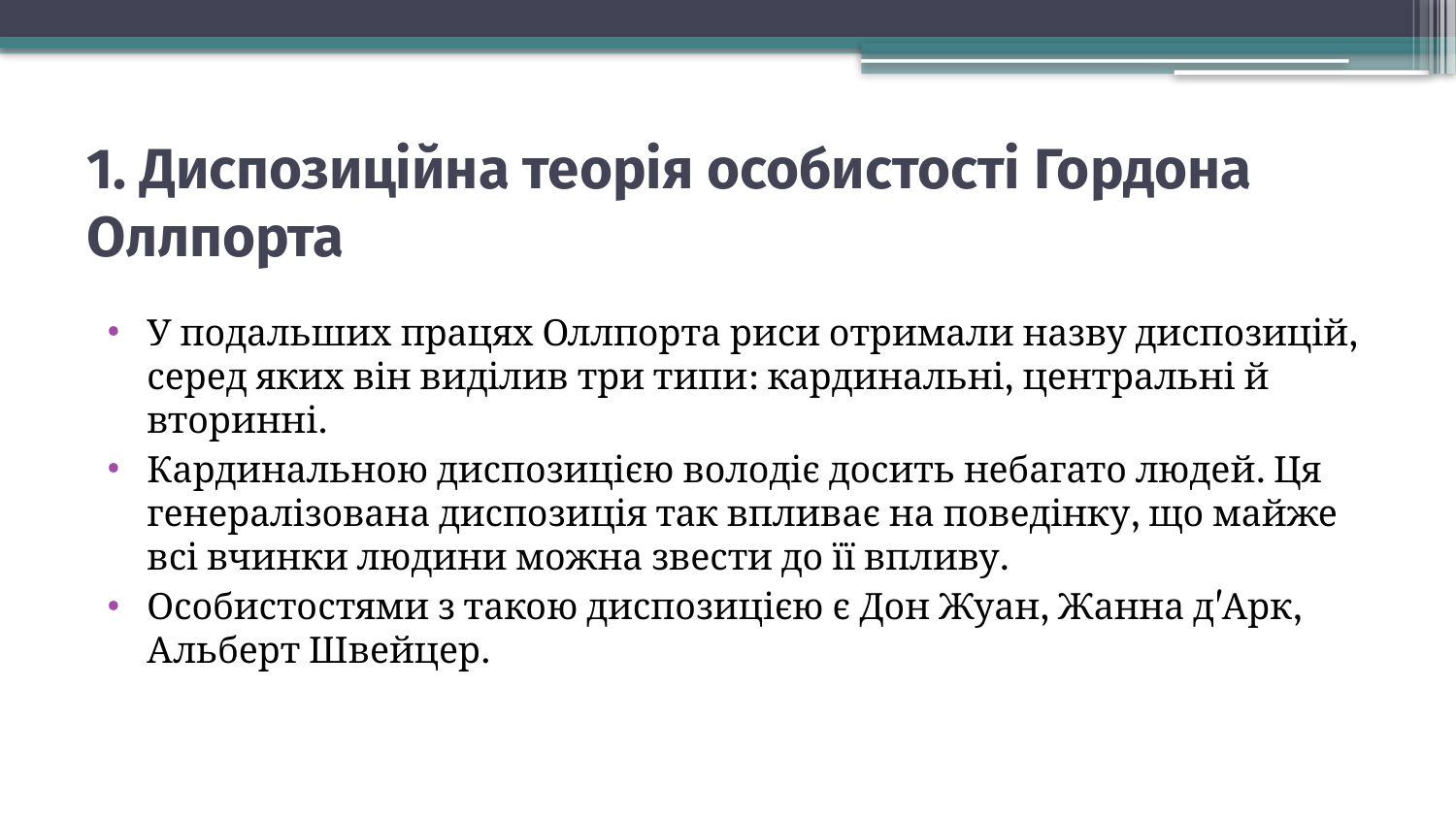

# 1. Диспозиційна теорія особистості Гордона Оллпорта
У подальших працях Оллпорта риси отримали назву диспозицій, серед яких він виділив три типи: кардинальні, центральні й вторинні.
Кардинальною диспозицією володіє досить небагато людей. Ця генералізована диспозиція так впливає на поведінку, що майже всі вчинки людини можна звести до її впливу.
Особистостями з такою диспозицією є Дон Жуан, Жанна д'Арк, Альберт Швейцер.